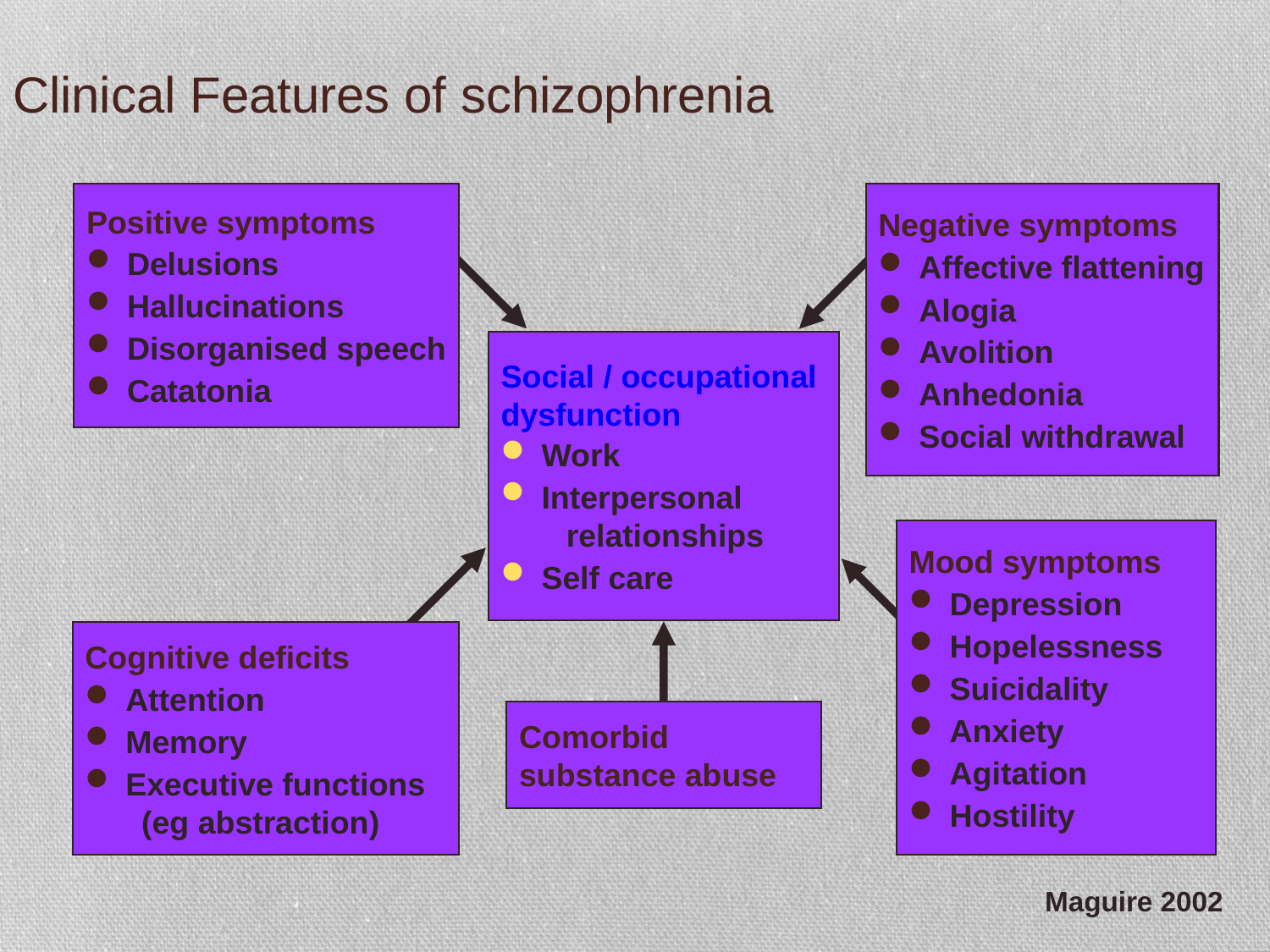

# Clinical Features of schizophrenia
Positive symptoms
 Delusions
 Hallucinations
 Disorganised speech
 Catatonia
Negative symptoms
 Affective flattening
 Alogia
 Avolition
 Anhedonia
 Social withdrawal

Social / occupational
dysfunction
 Work
 Interpersonal
    relationships
 Self care
Mood symptoms
 Depression
 Hopelessness
 Suicidality
 Anxiety
 Agitation
 Hostility

Cognitive deficits
 Attention
 Memory
 Executive functions
   (eg abstraction)
Comorbid
substance abuse
Maguire 2002